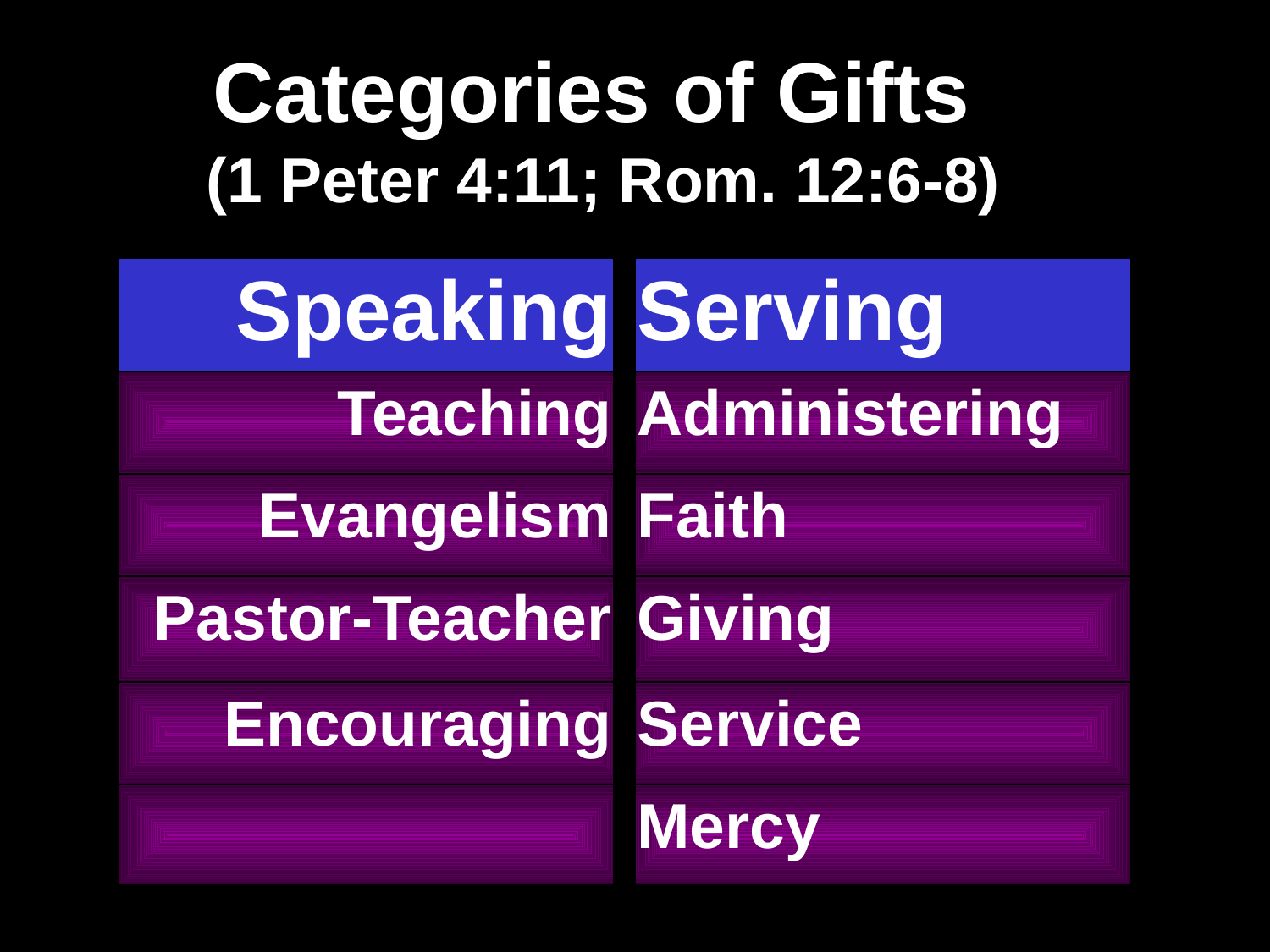

Categories of Gifts
(1 Peter 4:11; Rom. 12:6-8)

| Speaking | Serving |
| --- | --- |
| Teaching | Administering |
| Evangelism | Faith |
| Pastor-Teacher | Giving |
| Encouraging | Service |
|  | Mercy |